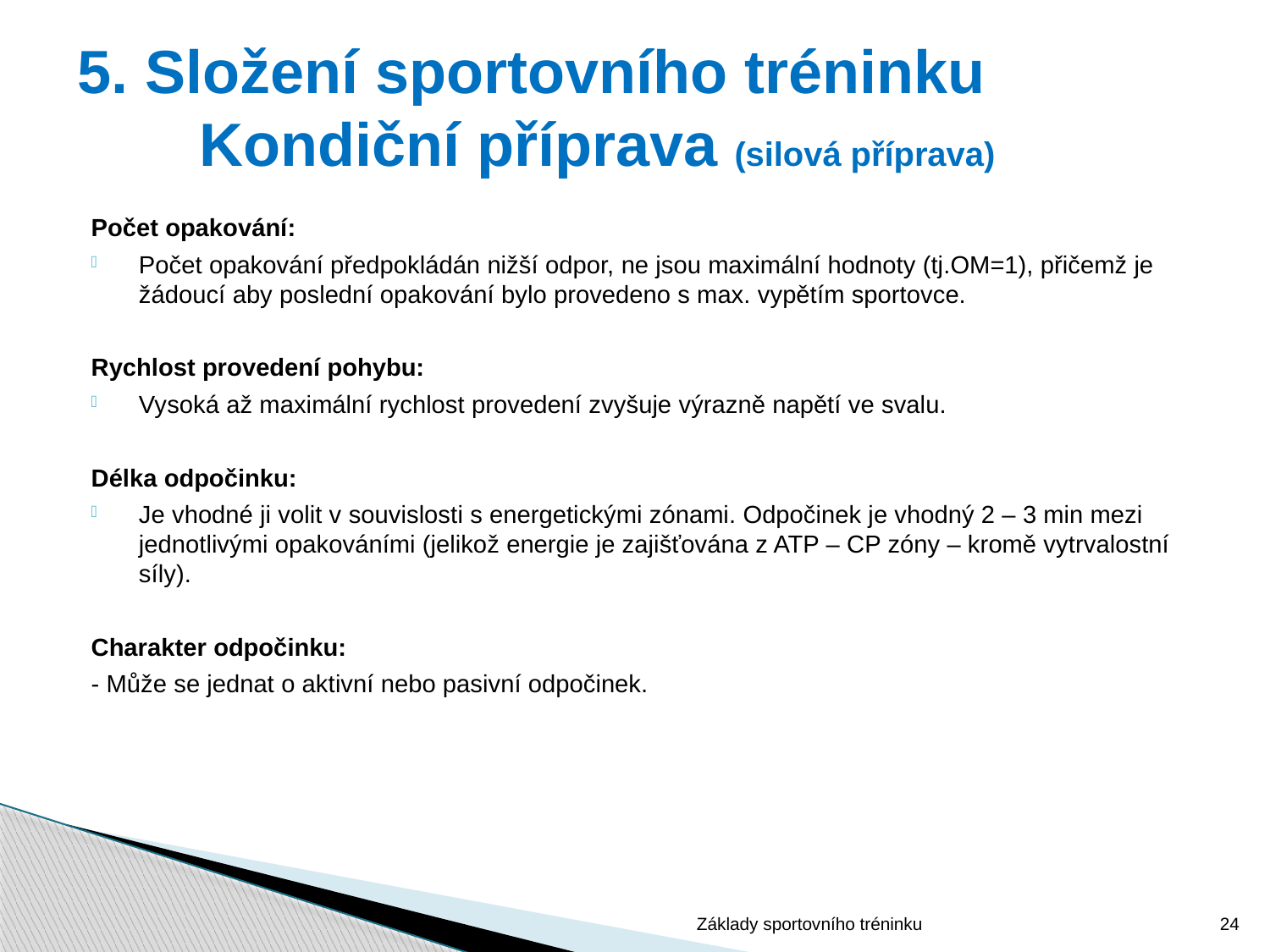

# 5. Složení sportovního tréninku Kondiční příprava (silová příprava)
Počet opakování:
Počet opakování předpokládán nižší odpor, ne jsou maximální hodnoty (tj.OM=1), přičemž je žádoucí aby poslední opakování bylo provedeno s max. vypětím sportovce.

Rychlost provedení pohybu:
Vysoká až maximální rychlost provedení zvyšuje výrazně napětí ve svalu.

Délka odpočinku:
Je vhodné ji volit v souvislosti s energetickými zónami. Odpočinek je vhodný 2 – 3 min mezi jednotlivými opakováními (jelikož energie je zajišťována z ATP – CP zóny – kromě vytrvalostní síly).

Charakter odpočinku:
- Může se jednat o aktivní nebo pasivní odpočinek.
Základy sportovního tréninku
24